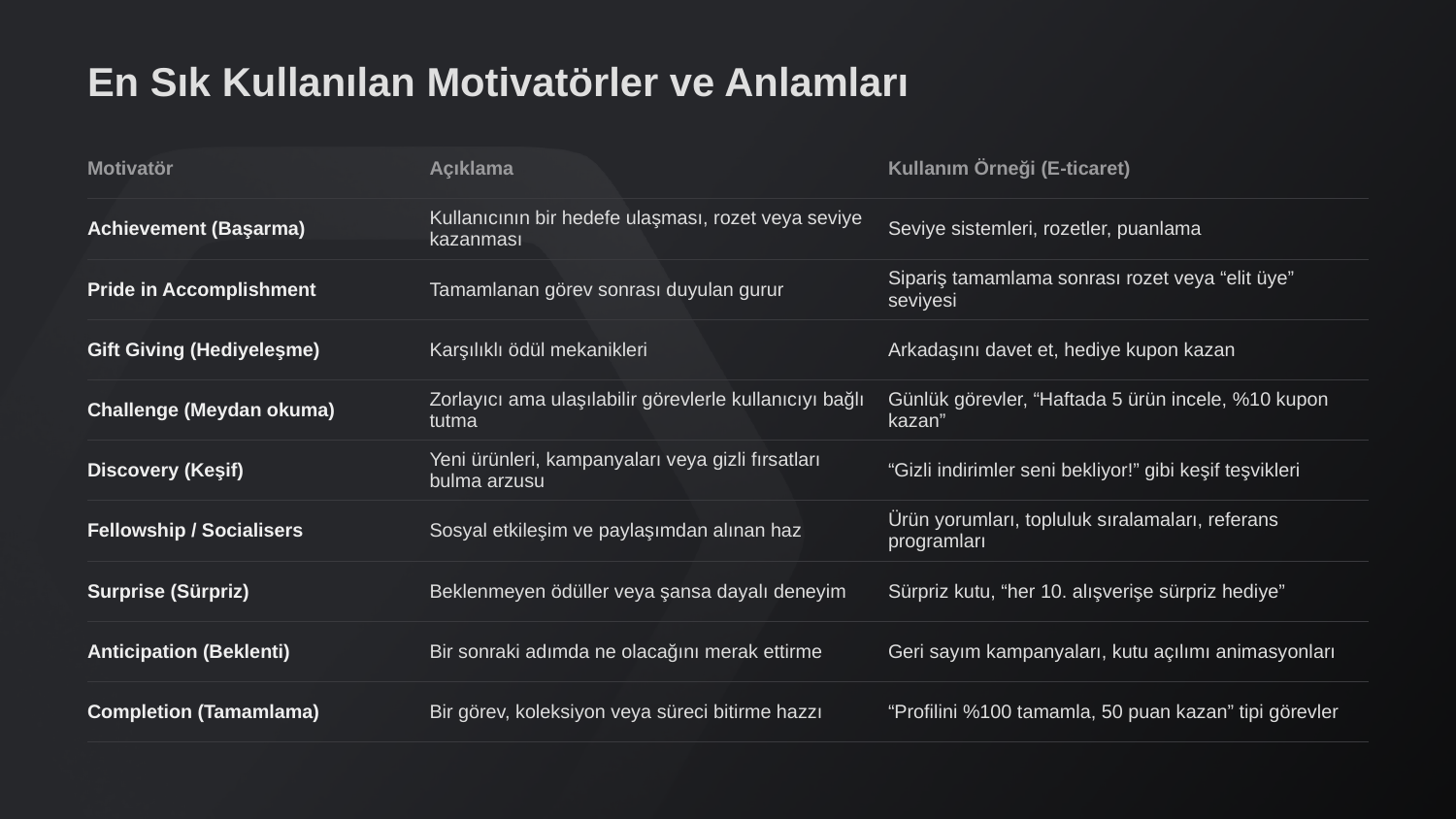

En Sık Kullanılan Motivatörler ve Anlamları
| Motivatör | Açıklama | Kullanım Örneği (E-ticaret) |
| --- | --- | --- |
| Achievement (Başarma) | Kullanıcının bir hedefe ulaşması, rozet veya seviye kazanması | Seviye sistemleri, rozetler, puanlama |
| Pride in Accomplishment | Tamamlanan görev sonrası duyulan gurur | Sipariş tamamlama sonrası rozet veya “elit üye” seviyesi |
| Gift Giving (Hediyeleşme) | Karşılıklı ödül mekanikleri | Arkadaşını davet et, hediye kupon kazan |
| Challenge (Meydan okuma) | Zorlayıcı ama ulaşılabilir görevlerle kullanıcıyı bağlı tutma | Günlük görevler, “Haftada 5 ürün incele, %10 kupon kazan” |
| Discovery (Keşif) | Yeni ürünleri, kampanyaları veya gizli fırsatları bulma arzusu | “Gizli indirimler seni bekliyor!” gibi keşif teşvikleri |
| Fellowship / Socialisers | Sosyal etkileşim ve paylaşımdan alınan haz | Ürün yorumları, topluluk sıralamaları, referans programları |
| Surprise (Sürpriz) | Beklenmeyen ödüller veya şansa dayalı deneyim | Sürpriz kutu, “her 10. alışverişe sürpriz hediye” |
| Anticipation (Beklenti) | Bir sonraki adımda ne olacağını merak ettirme | Geri sayım kampanyaları, kutu açılımı animasyonları |
| Completion (Tamamlama) | Bir görev, koleksiyon veya süreci bitirme hazzı | “Profilini %100 tamamla, 50 puan kazan” tipi görevler |